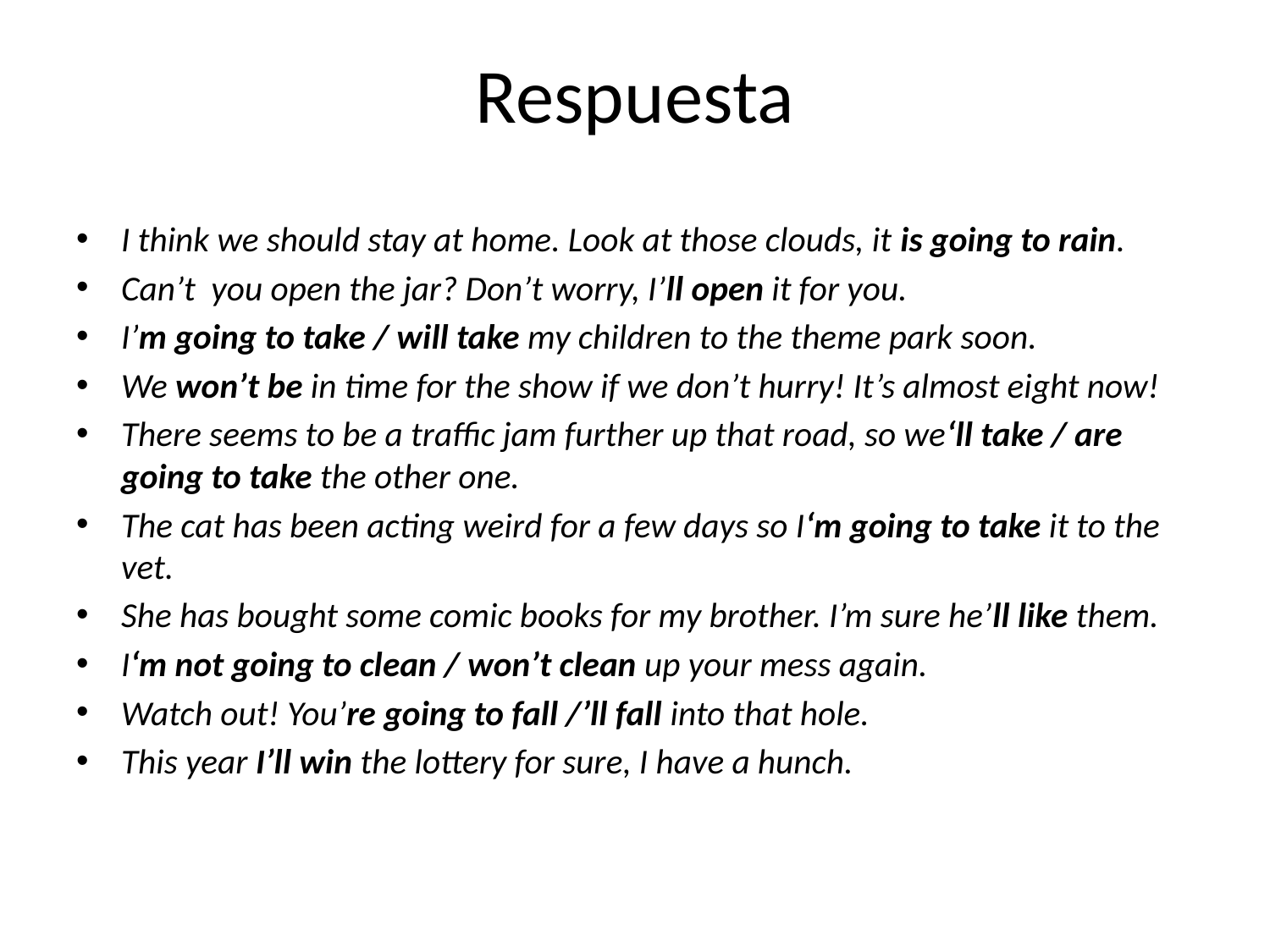

# Respuesta

I think we should stay at home. Look at those clouds, it is going to rain.
Can’t  you open the jar? Don’t worry, I’ll open it for you.
I’m going to take / will take my children to the theme park soon.
We won’t be in time for the show if we don’t hurry! It’s almost eight now!
There seems to be a traffic jam further up that road, so we‘ll take / are going to take the other one.
The cat has been acting weird for a few days so I‘m going to take it to the vet.
She has bought some comic books for my brother. I’m sure he’ll like them.
I‘m not going to clean / won’t clean up your mess again.
Watch out! You’re going to fall /’ll fall into that hole.
This year I’ll win the lottery for sure, I have a hunch.